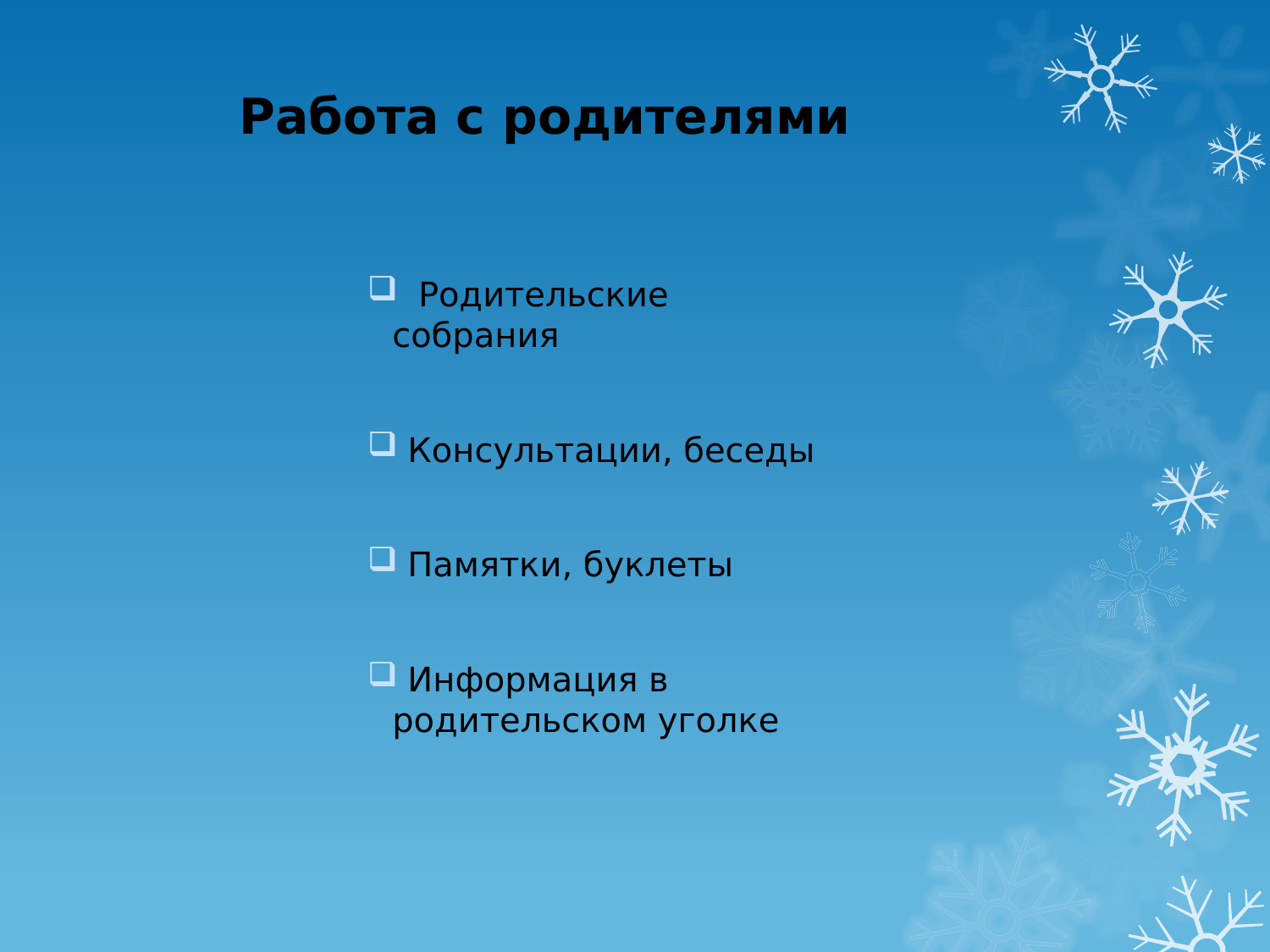

# Работа с родителями

  Родительские собрания

 Консультации, беседы

 Памятки, буклеты

 Информация в родительском уголке